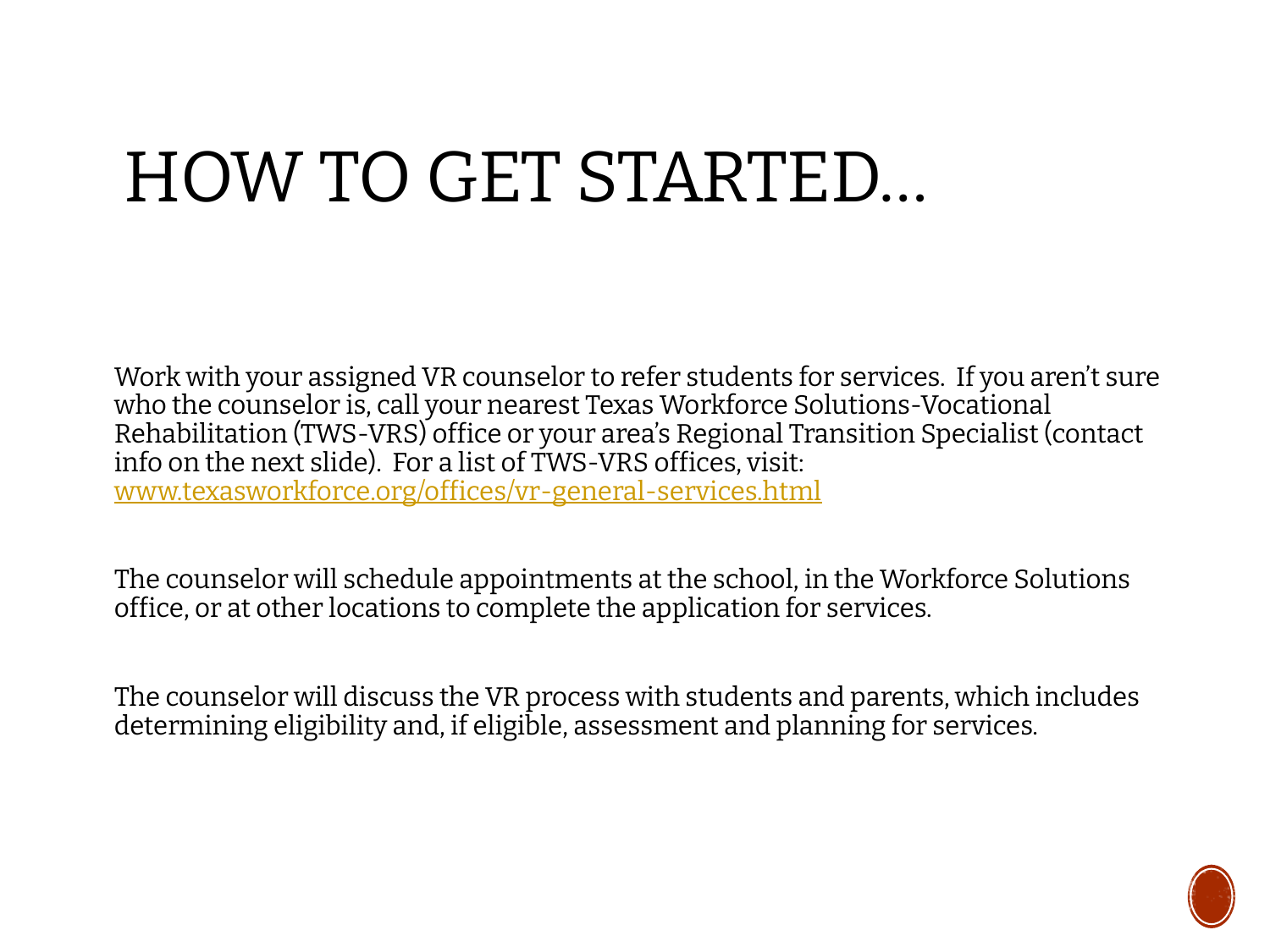

# How to get started…
Work with your assigned VR counselor to refer students for services.  If you aren’t sure who the counselor is, call your nearest Texas Workforce Solutions-Vocational Rehabilitation (TWS-VRS) office or your area’s Regional Transition Specialist (contact info on the next slide).  For a list of TWS-VRS offices, visit: www.texasworkforce.org/offices/vr-general-services.html

The counselor will schedule appointments at the school, in the Workforce Solutions office, or at other locations to complete the application for services.

The counselor will discuss the VR process with students and parents, which includes determining eligibility and, if eligible, assessment and planning for services.